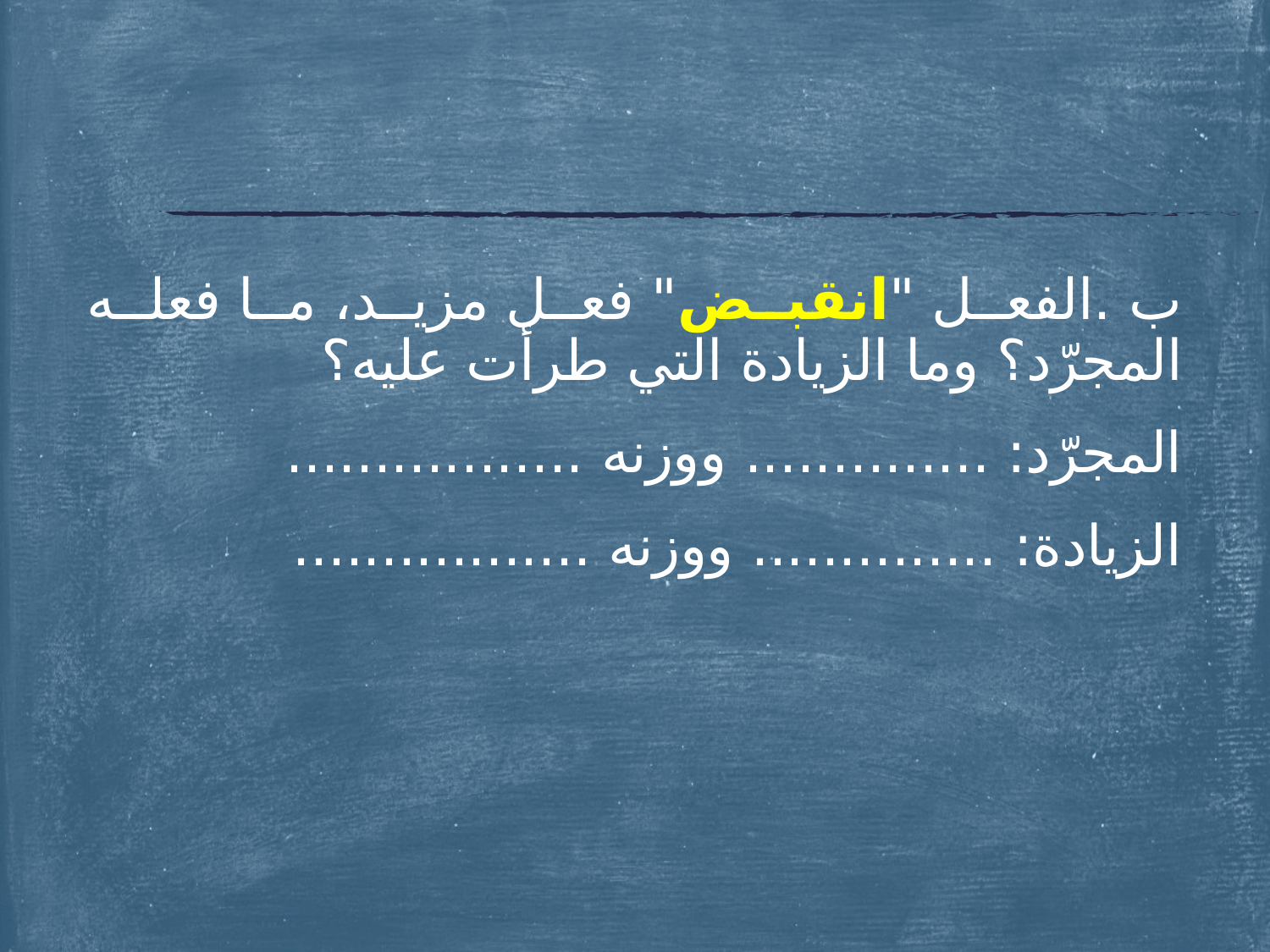

#
ب .	الفعل "انقبض" فعل مزيد، ما فعله المجرّد؟ وما الزيادة التي طرأت عليه؟
المجرّد: .............. ووزنه .................
الزيادة: .............. ووزنه .................